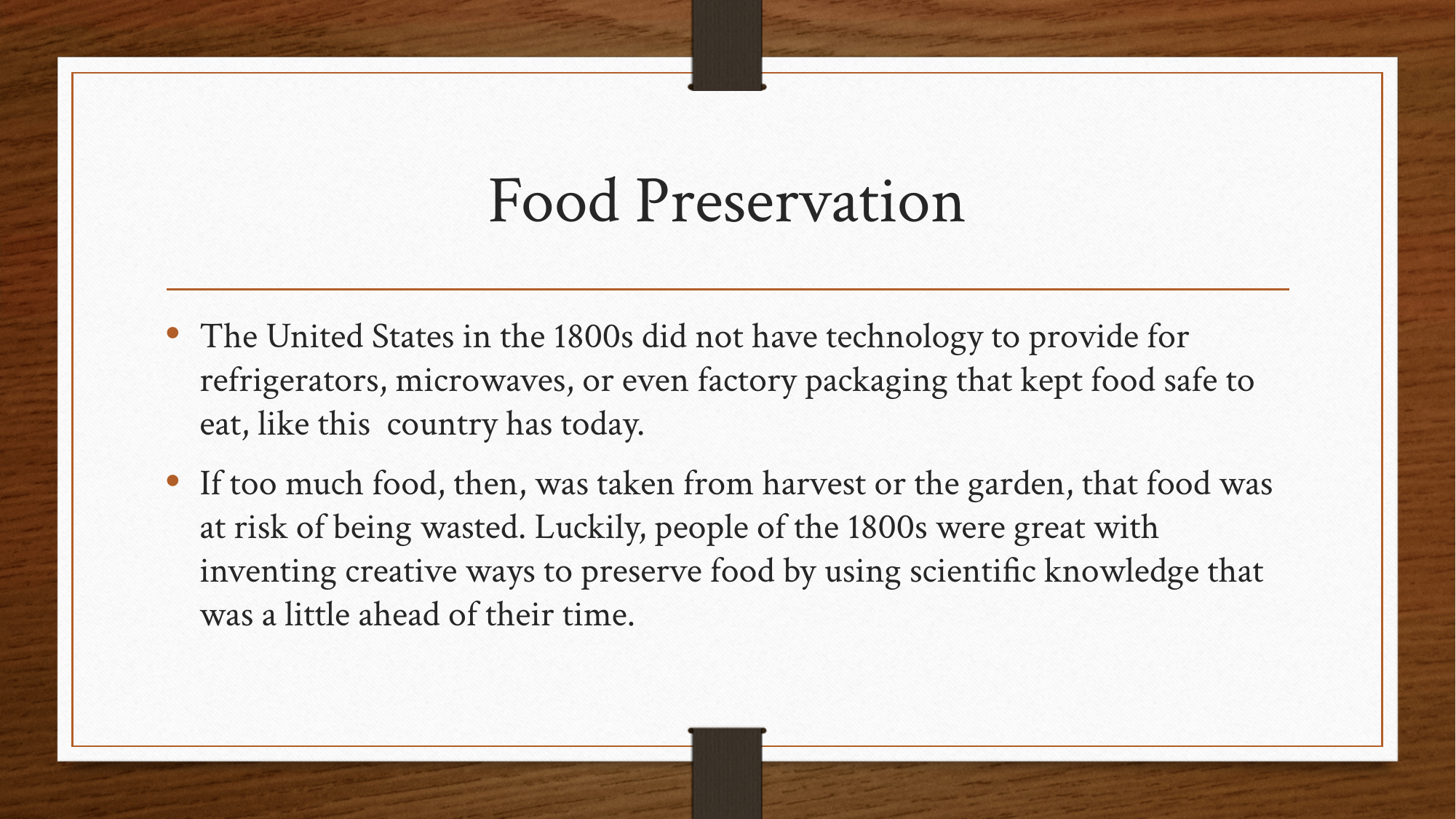

# Food Preservation
The United States in the 1800s did not have technology to provide for refrigerators, microwaves, or even factory packaging that kept food safe to eat, like this  country has today.
If too much food, then, was taken from harvest or the garden, that food was at risk of being wasted. Luckily, people of the 1800s were great with inventing creative ways to preserve food by using scientific knowledge that was a little ahead of their time.